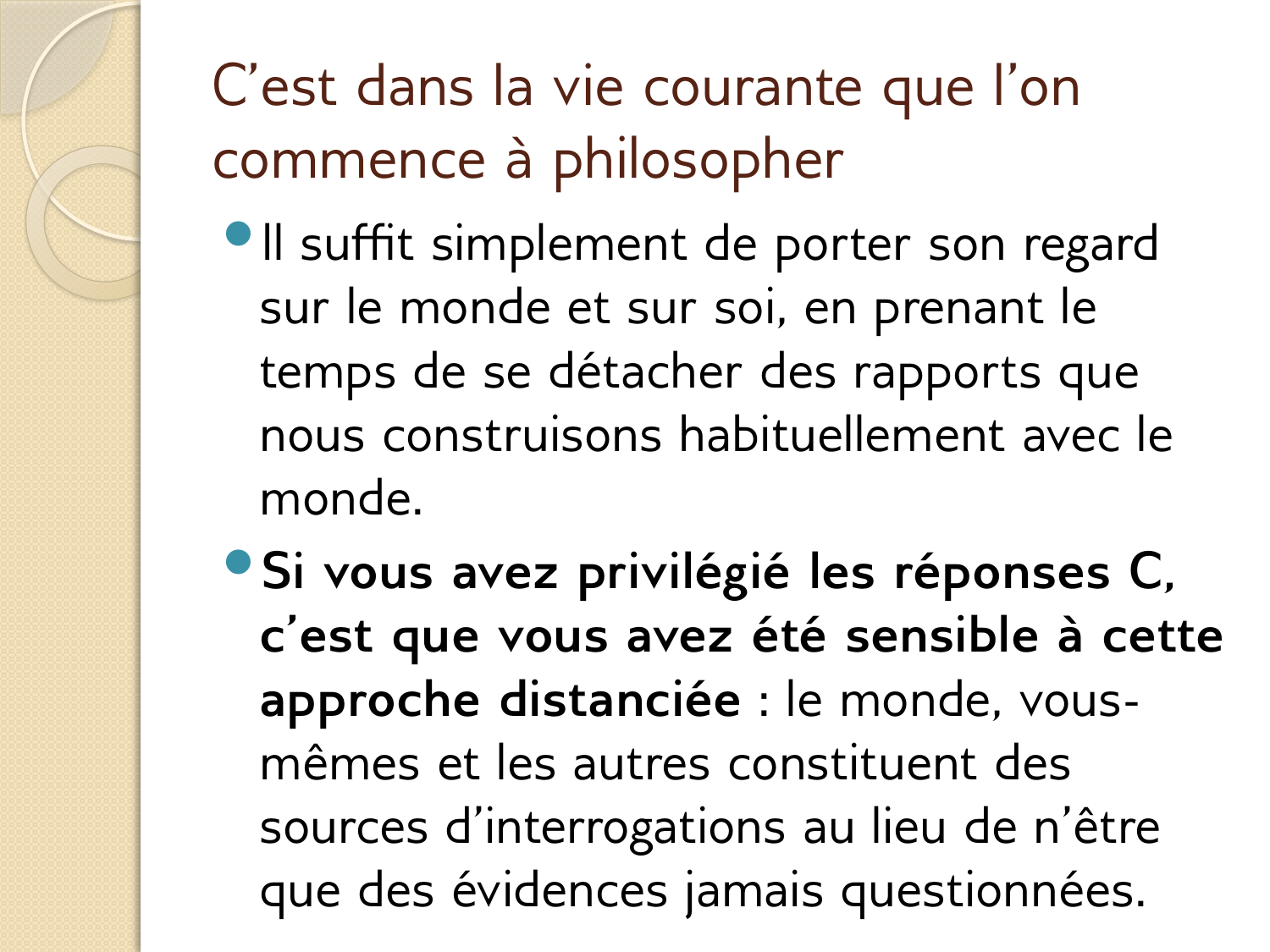

# C’est dans la vie courante que l’on commence à philosopher
Il suffit simplement de porter son regard sur le monde et sur soi, en prenant le temps de se détacher des rapports que nous construisons habituellement avec le monde.
Si vous avez privilégié les réponses C, c’est que vous avez été sensible à cette approche distanciée : le monde, vous-mêmes et les autres constituent des sources d’interrogations au lieu de n’être que des évidences jamais questionnées.